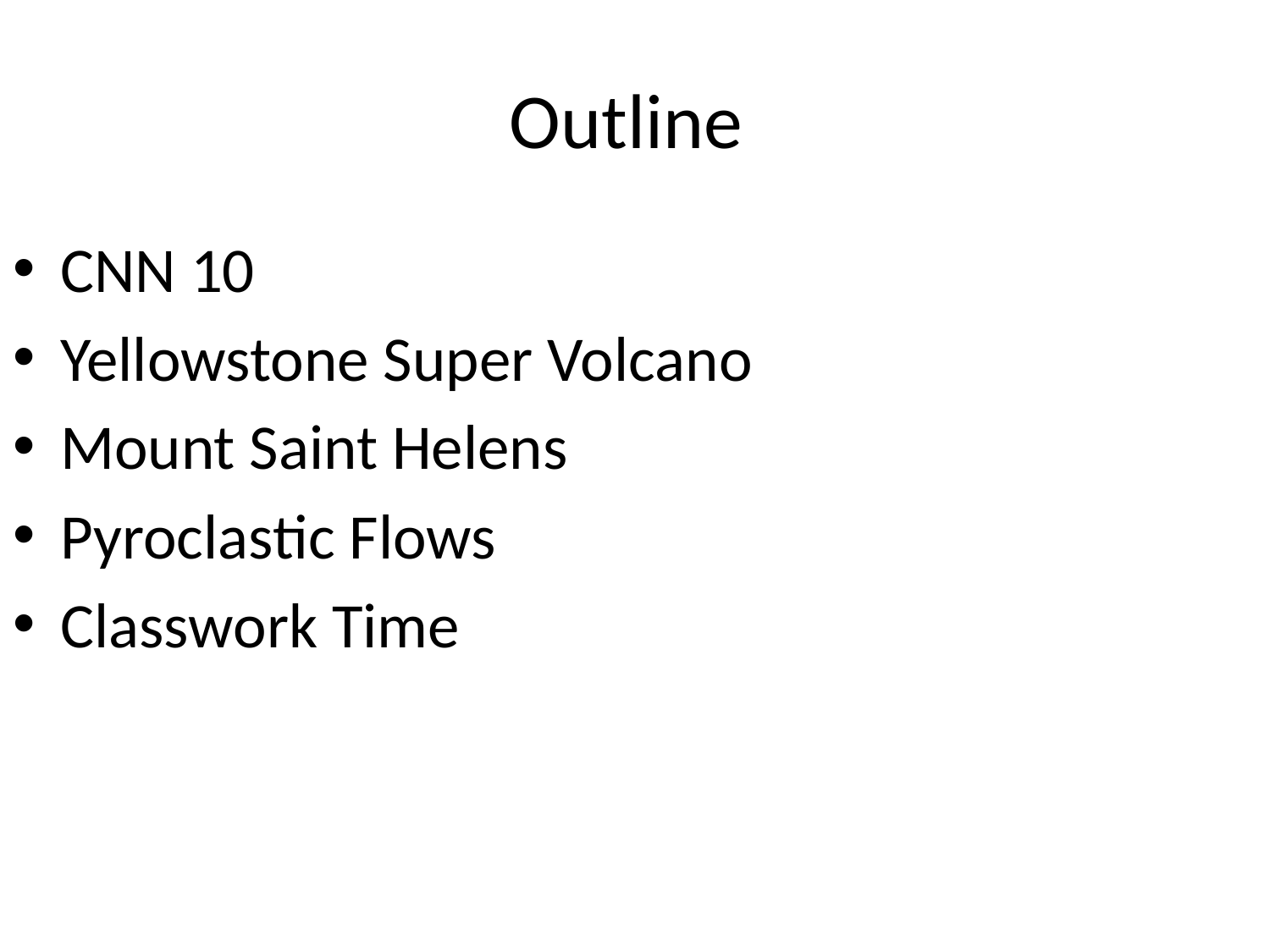

# Outline
CNN 10
Yellowstone Super Volcano
Mount Saint Helens
Pyroclastic Flows
Classwork Time